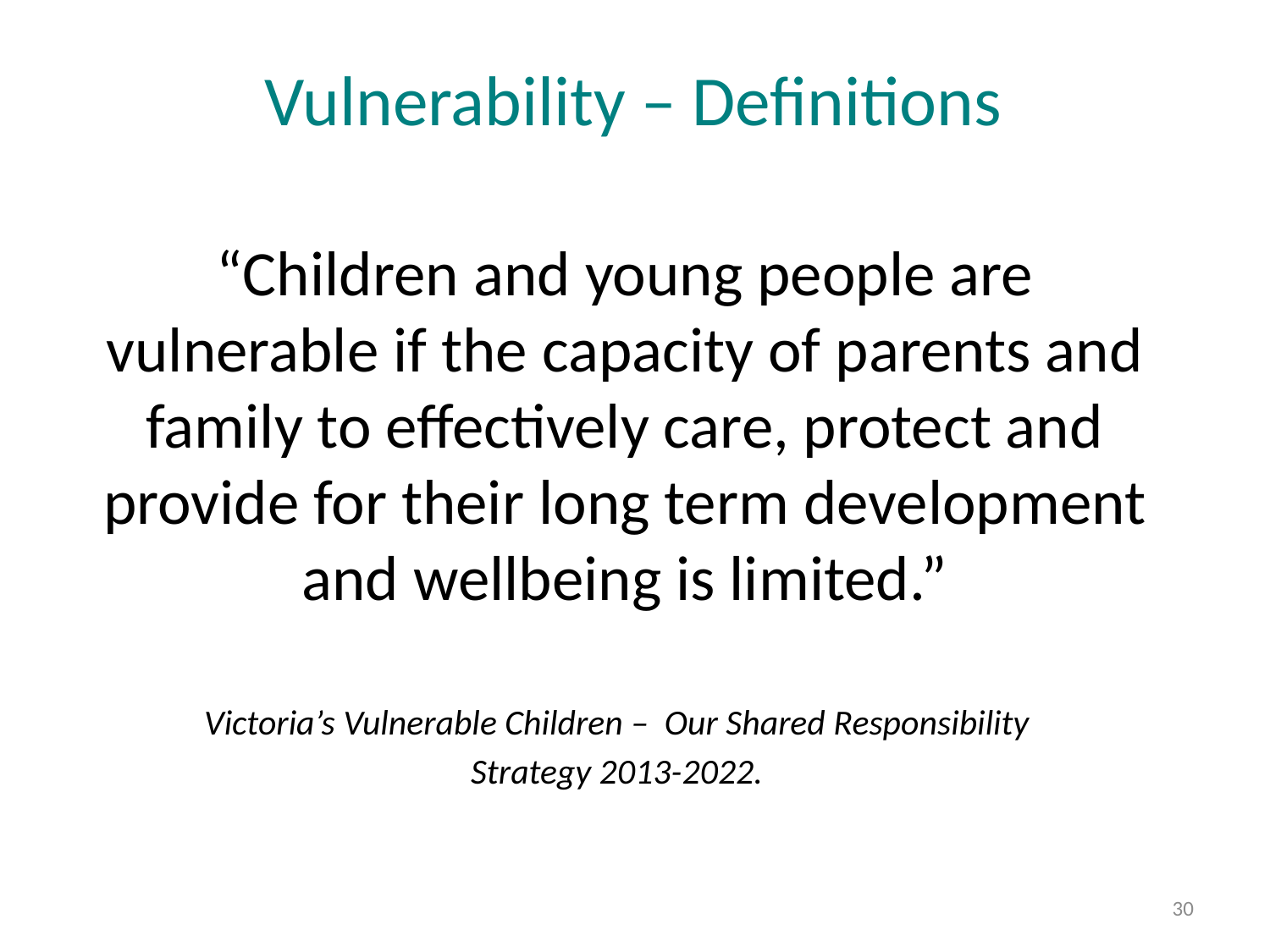

# Vulnerability – Definitions
“Children and young people are vulnerable if the capacity of parents and family to effectively care, protect and provide for their long term development and wellbeing is limited.”

Victoria’s Vulnerable Children –  Our Shared Responsibility
Strategy 2013-2022.

30